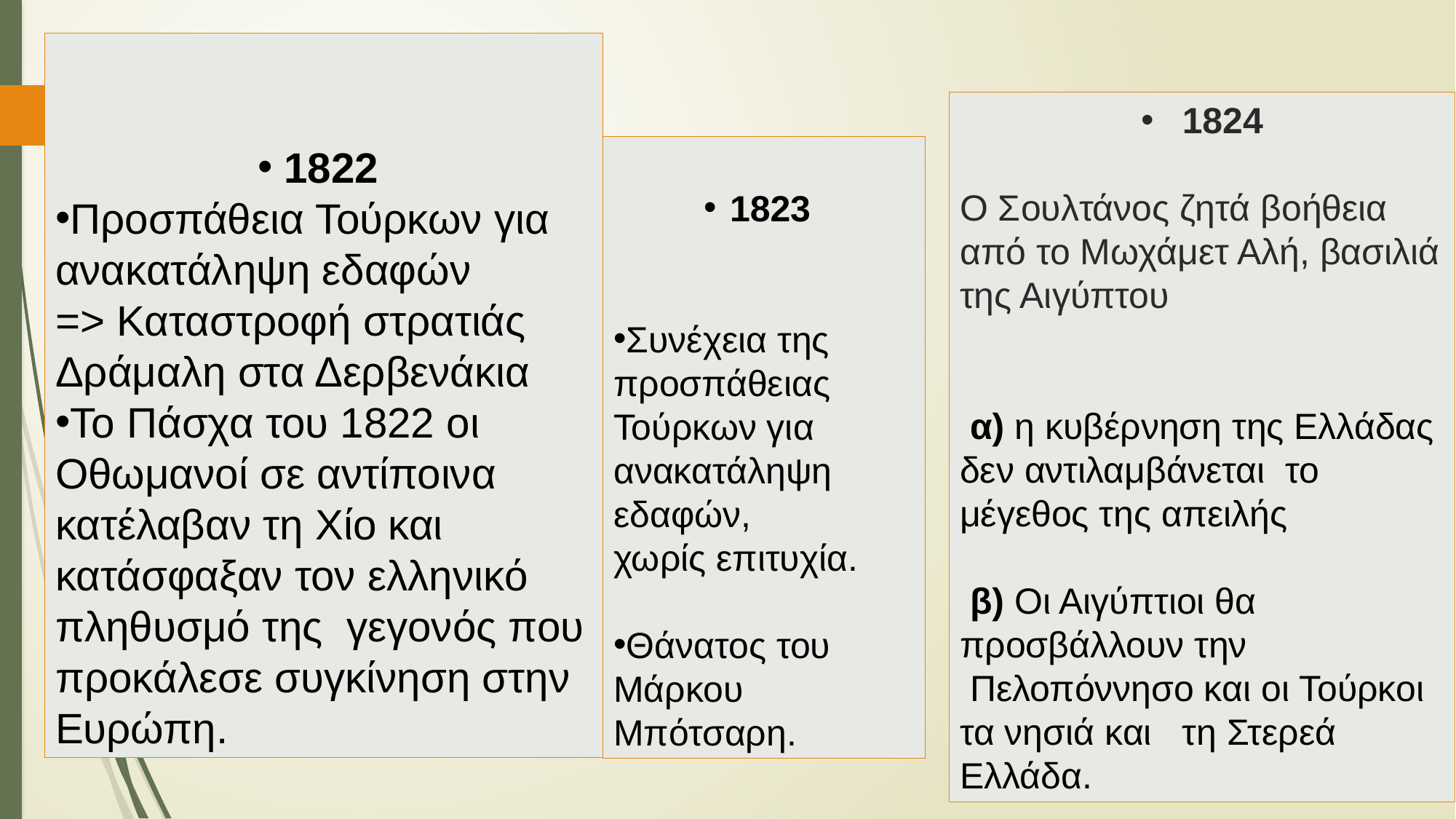

1822
Προσπάθεια Τούρκων για ανακατάληψη εδαφών => Καταστροφή στρατιάς Δράμαλη στα Δερβενάκια
Το Πάσχα του 1822 οι Οθωμανοί σε αντίποινα κατέλαβαν τη Χίο και κατάσφαξαν τον ελληνικό πληθυσμό της  γεγονός που προκάλεσε συγκίνηση στην Ευρώπη.
1824

Ο Σουλτάνος ζητά βοήθεια από το Μωχάμετ Αλή, βασιλιά της Αιγύπτου

 α) η κυβέρνηση της Ελλάδας δεν αντιλαμβάνεται  το μέγεθος της απειλής
                                                 β) Οι Αιγύπτιοι θα προσβάλλουν την     Πελοπόννησο και οι Τούρκοι τα νησιά και   τη Στερεά Ελλάδα.

1823

Συνέχεια της προσπάθειας Τούρκων για ανακατάληψη εδαφών, χωρίς επιτυχία.
Θάνατος του Μάρκου Μπότσαρη.